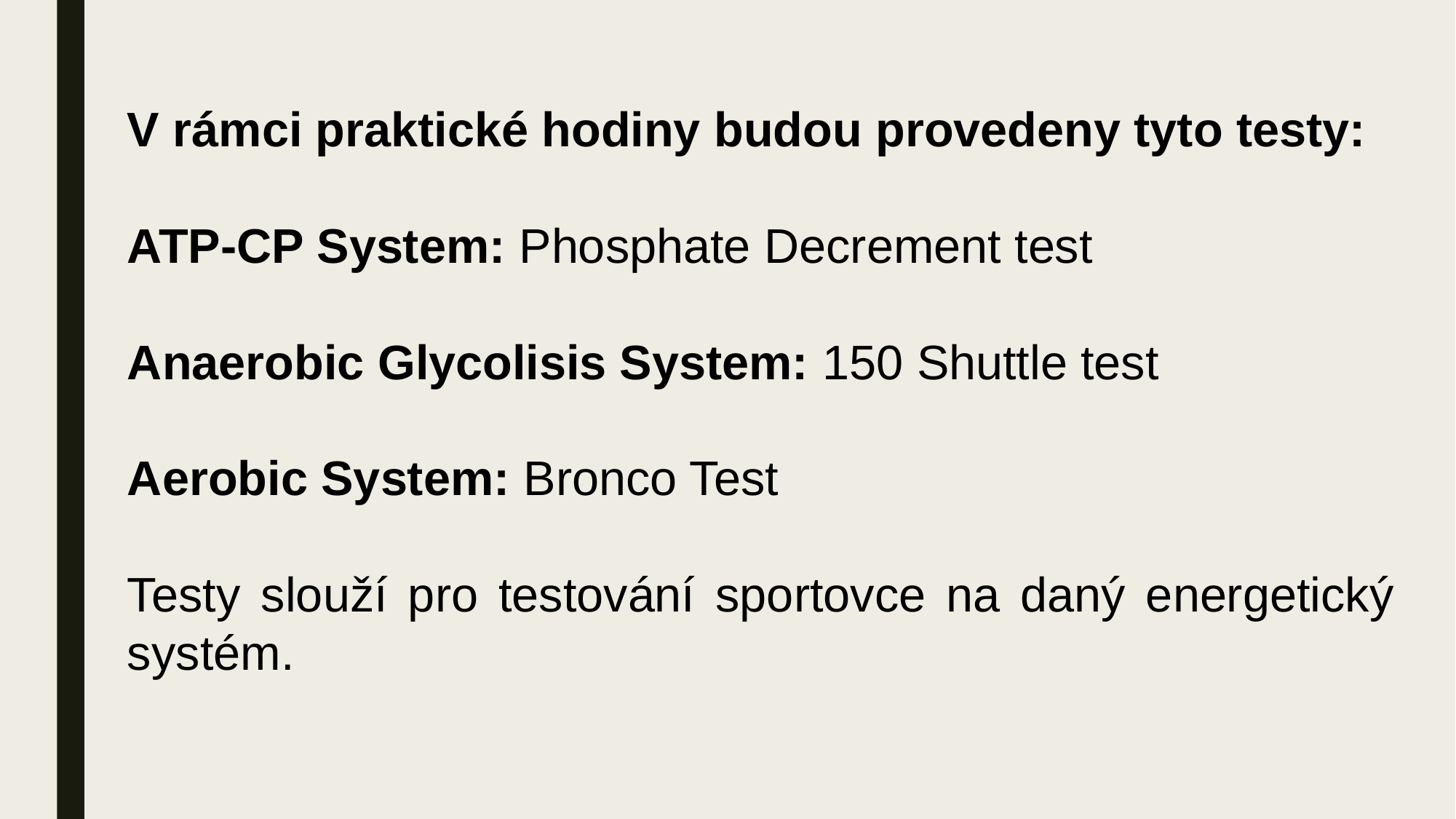

V rámci praktické hodiny budou provedeny tyto testy:

ATP-CP System: Phosphate Decrement test

Anaerobic Glycolisis System: 150 Shuttle test

Aerobic System: Bronco Test

Testy slouží pro testování sportovce na daný energetický systém.